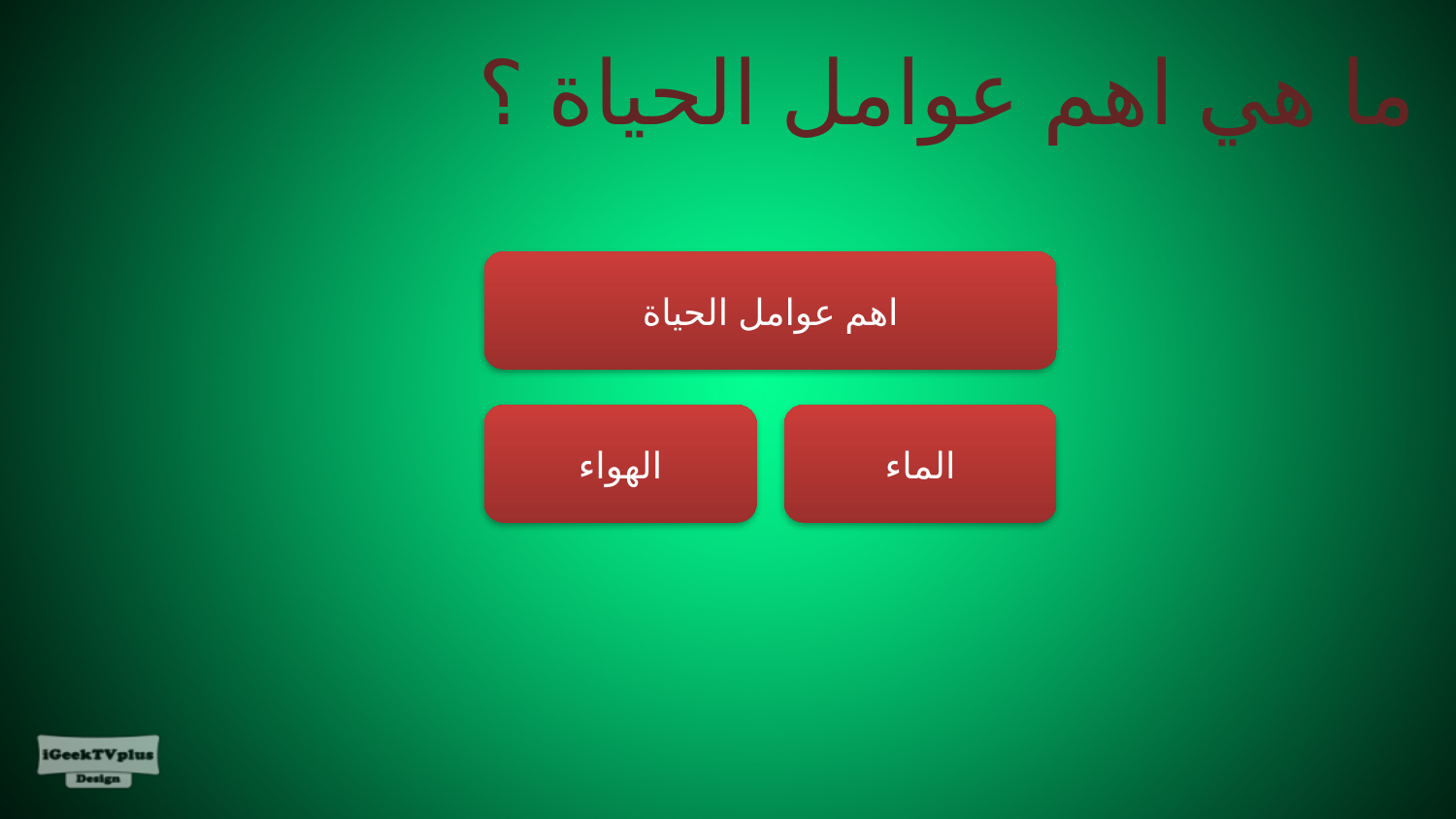

# ما هي اهم عوامل الحياة ؟
اهم عوامل الحياة
الهواء
الماء